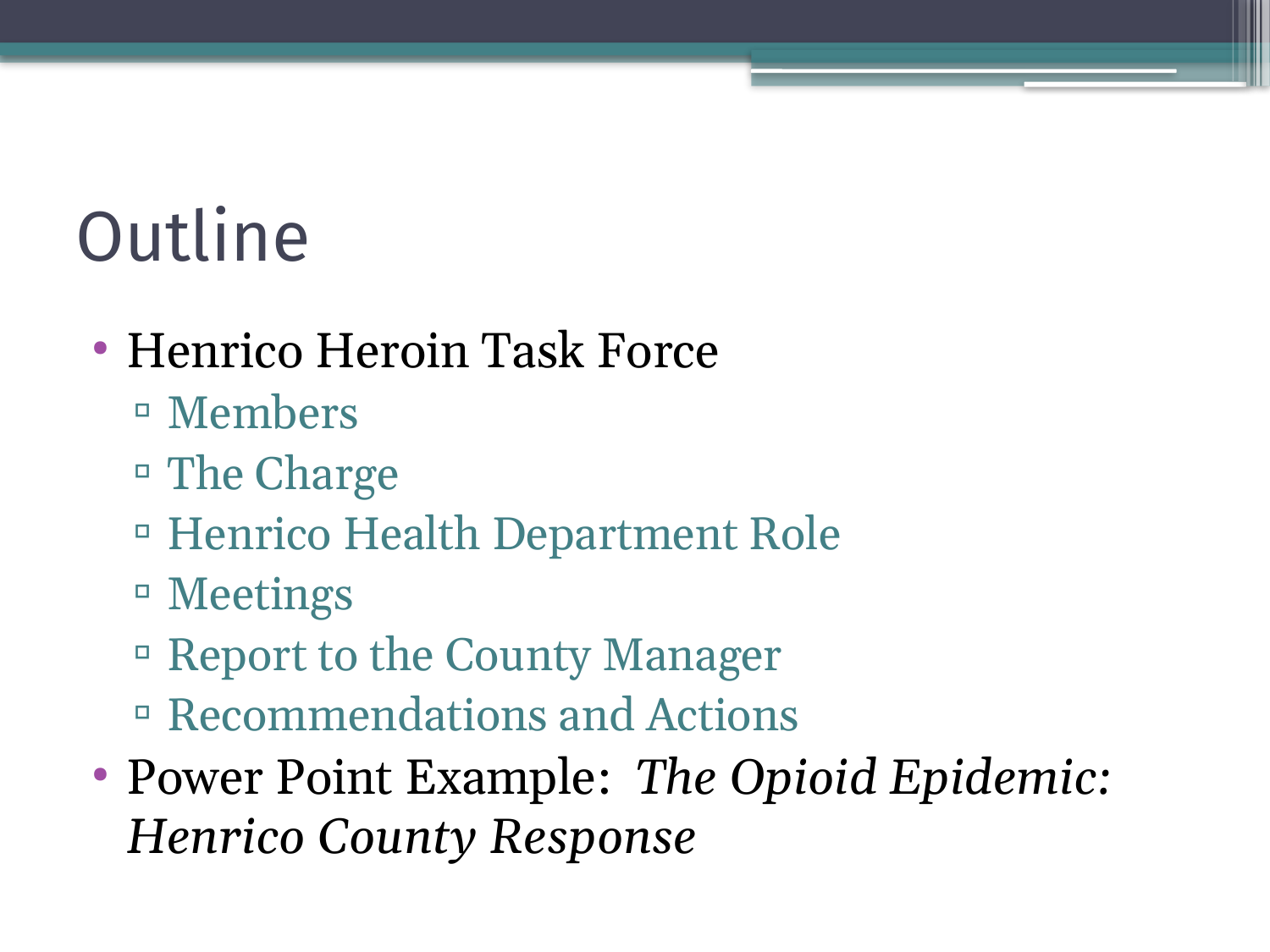

# Outline
Henrico Heroin Task Force
Members
The Charge
Henrico Health Department Role
Meetings
Report to the County Manager
Recommendations and Actions
Power Point Example:  The Opioid Epidemic:
Henrico County Response